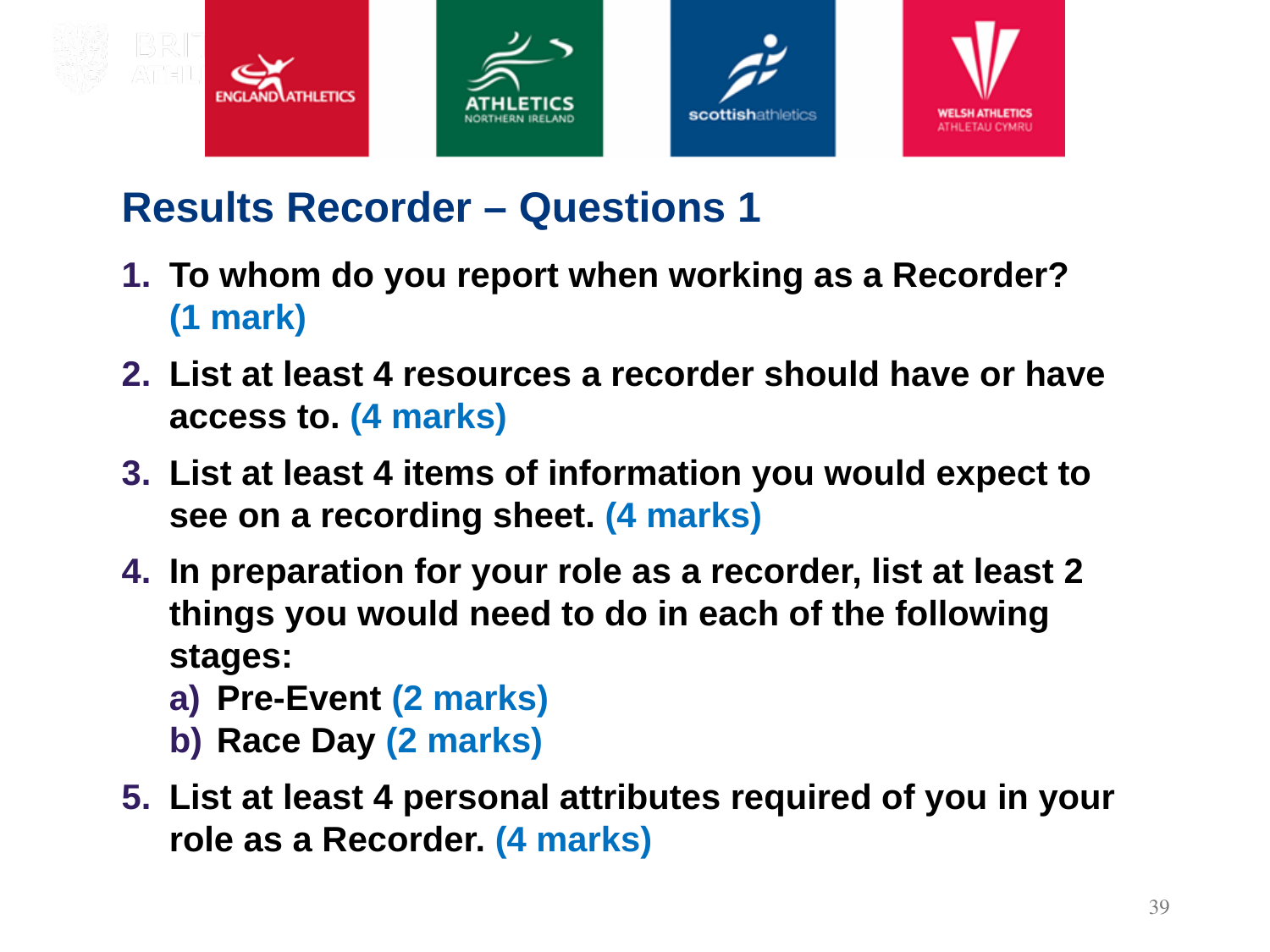

# Results Recorder – Questions 1
To whom do you report when working as a Recorder?     (1 mark)
List at least 4 resources a recorder should have or have access to. (4 marks)
List at least 4 items of information you would expect to see on a recording sheet. (4 marks)
In preparation for your role as a recorder, list at least 2 things you would need to do in each of the following stages:
Pre-Event (2 marks)
Race Day (2 marks)
List at least 4 personal attributes required of you in your role as a Recorder. (4 marks)

39